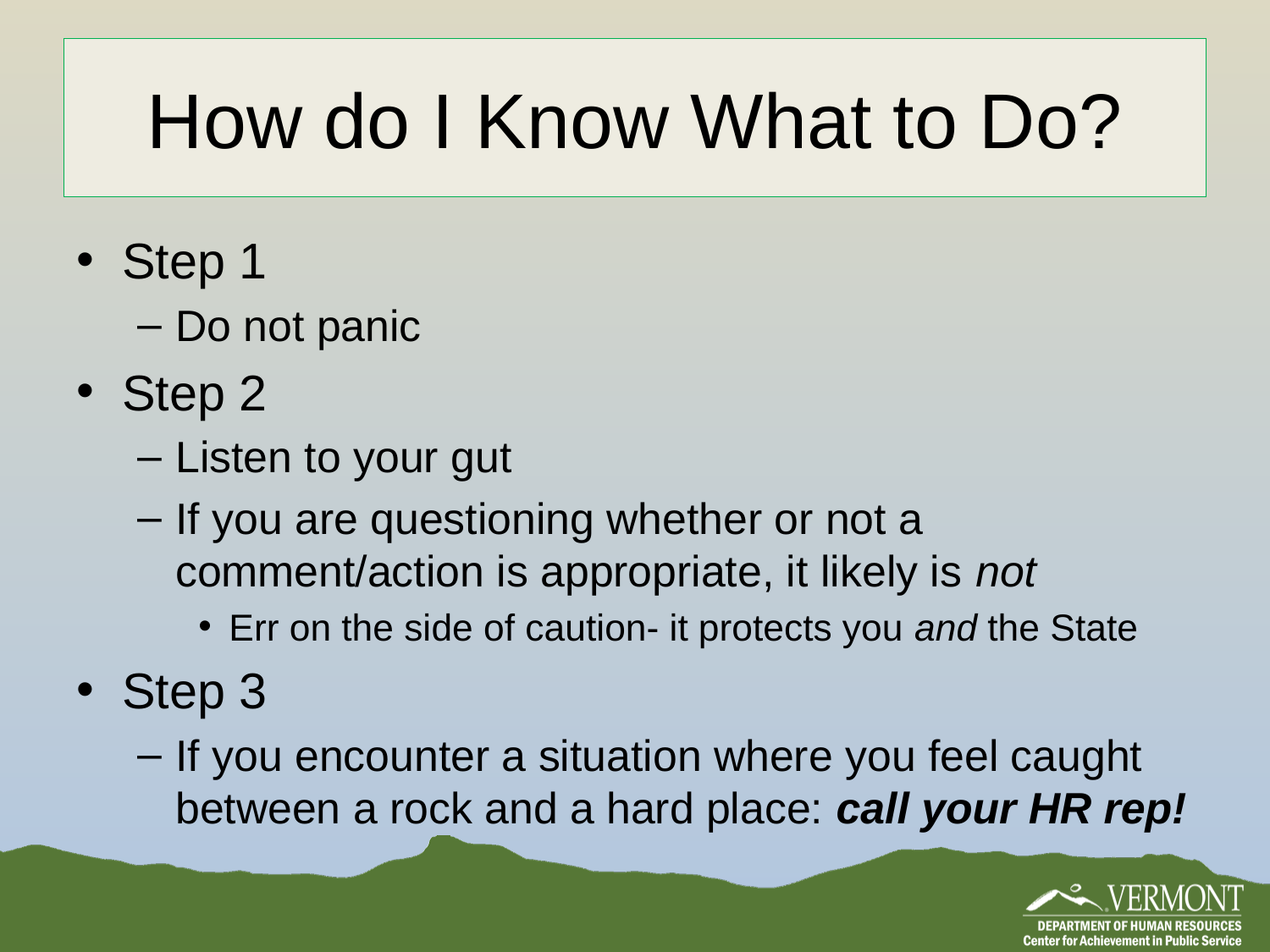

# How do I Know What to Do?
Step 1
Do not panic
Step 2
Listen to your gut
If you are questioning whether or not a comment/action is appropriate, it likely is not
Err on the side of caution- it protects you and the State
Step 3
If you encounter a situation where you feel caught between a rock and a hard place: call your HR rep!